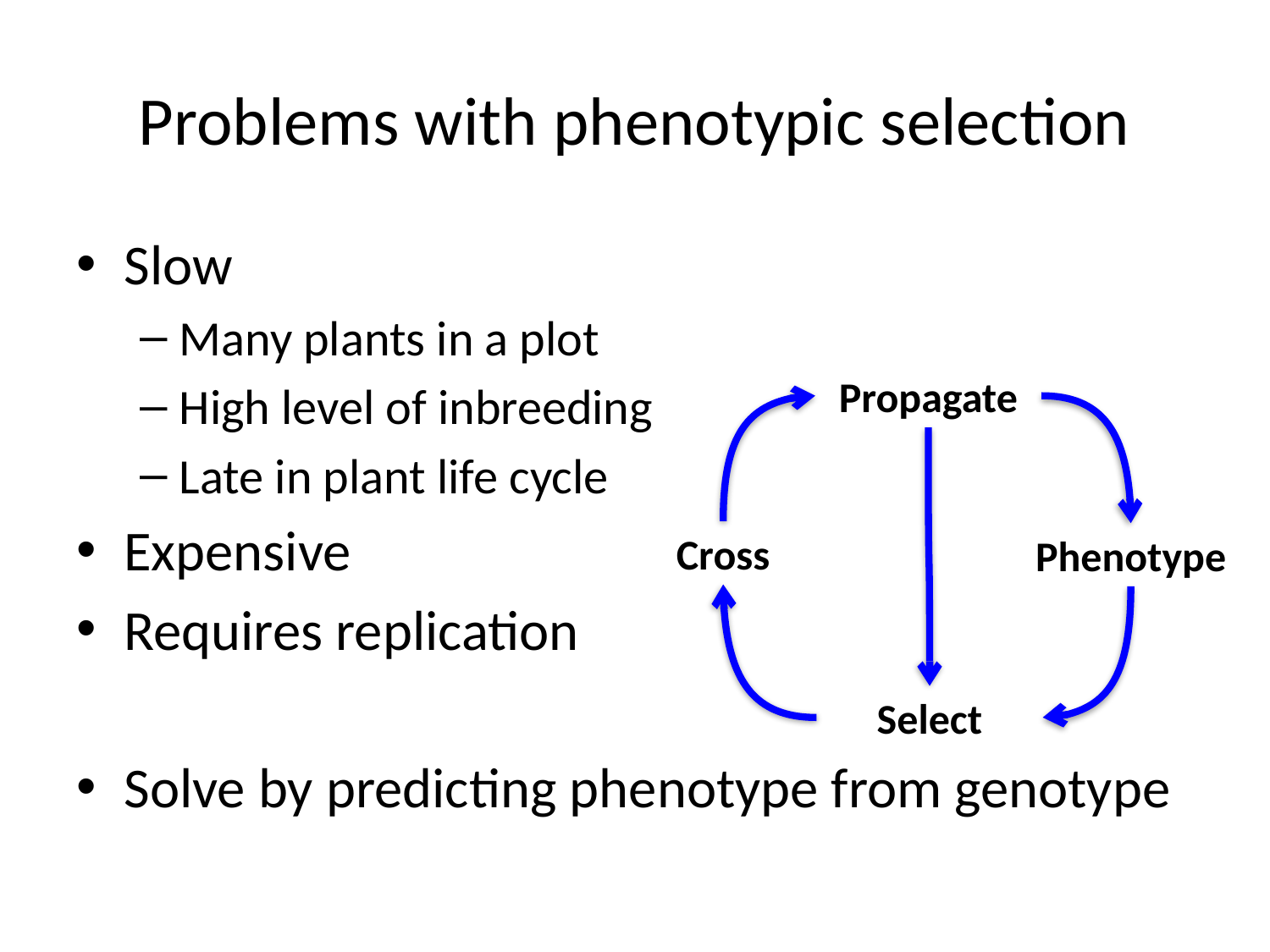

# Problems with phenotypic selection
Slow
Many plants in a plot
High level of inbreeding
Late in plant life cycle
Expensive
Requires replication

Solve by predicting phenotype from genotype
Propagate
Cross
Phenotype
Select